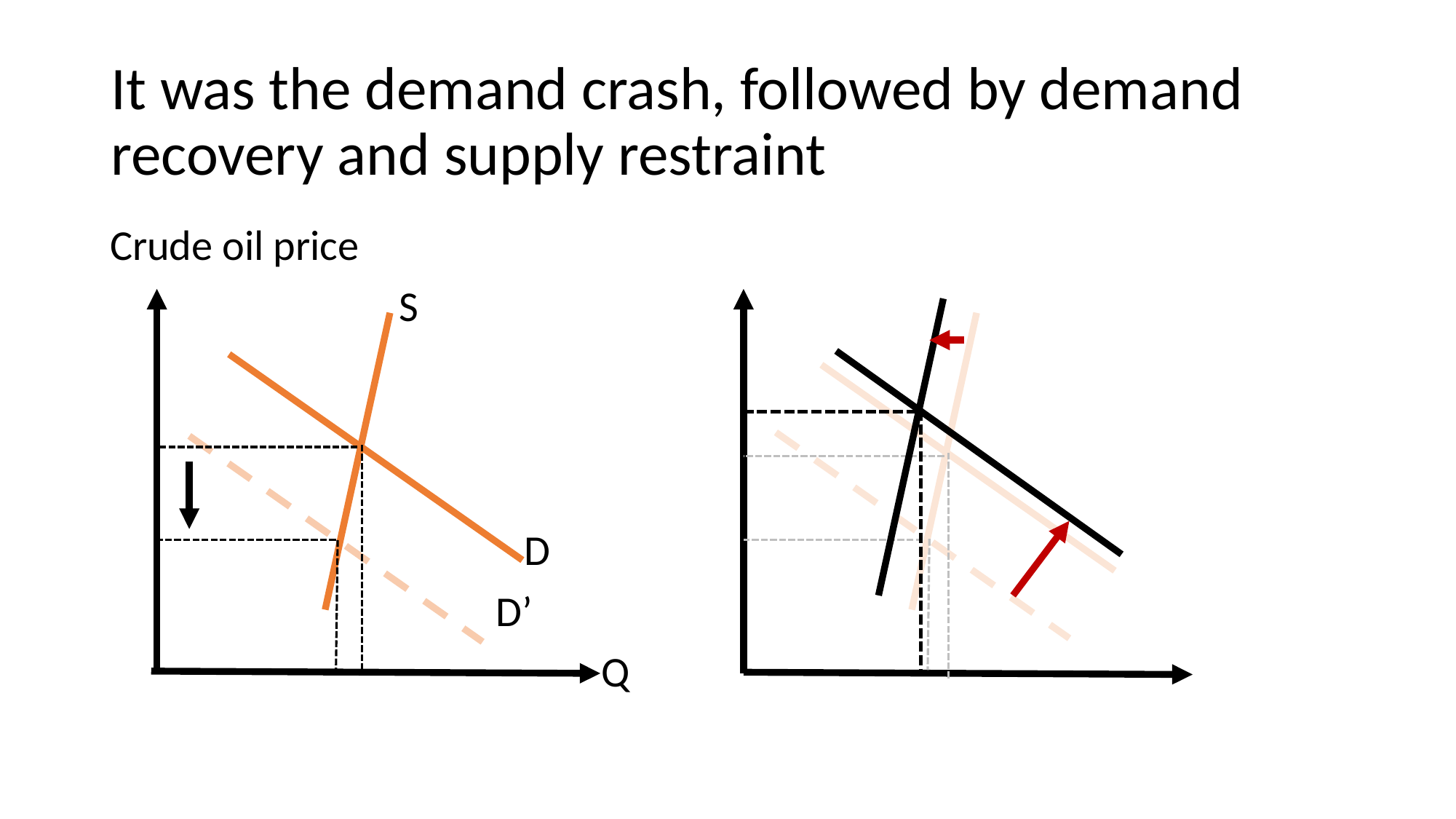

# It was the demand crash, followed by demand recovery and supply restraint
Crude oil price
                              S

                                           D
                                        D’
                                                   Q